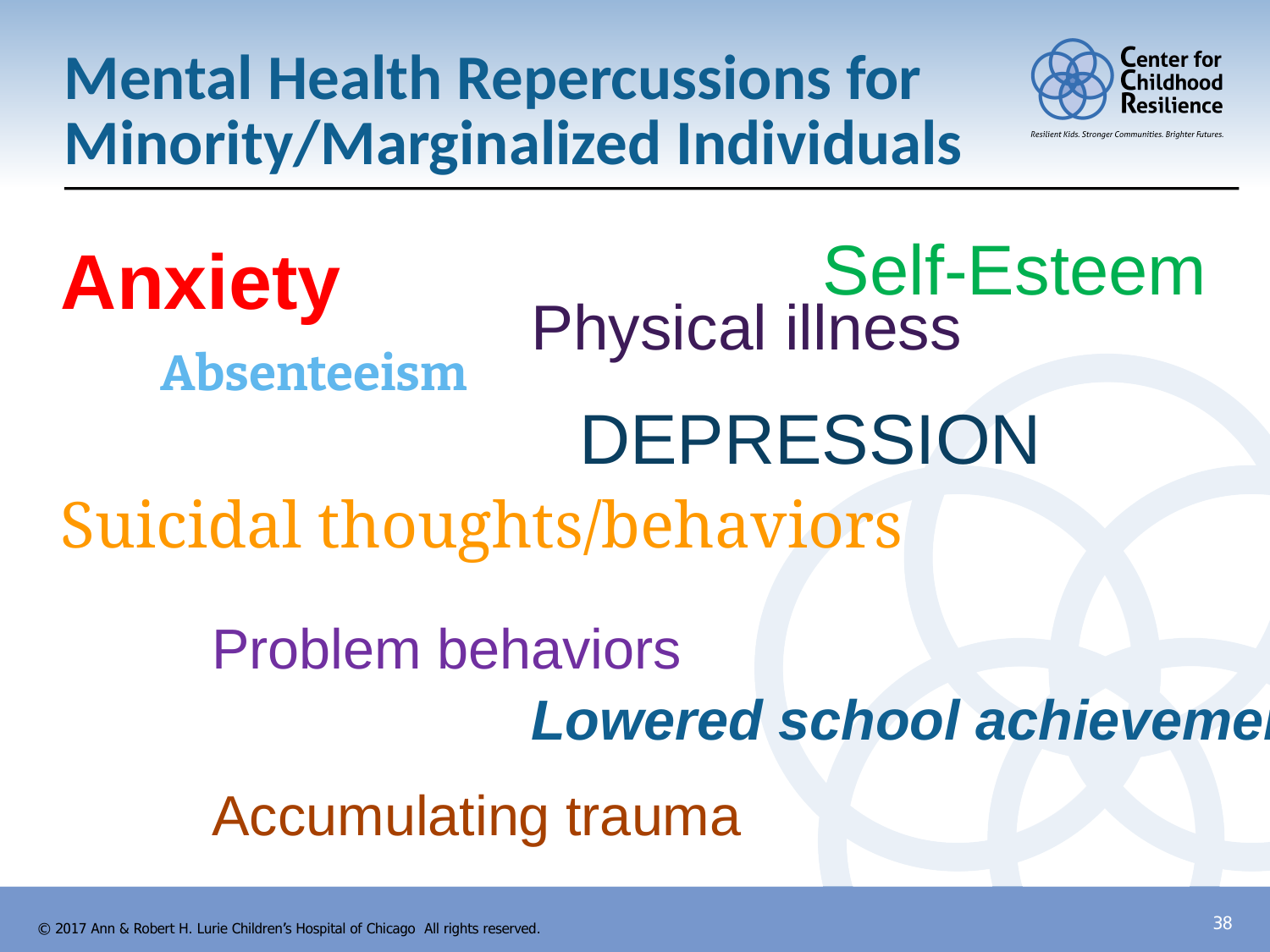

# Mental Health Repercussions for Minority/Marginalized Individuals

Self-Esteem
Anxiety
Physical illness
Absenteeism
DEPRESSION
Suicidal thoughts/behaviors
Problem behaviors
Lowered school achievement
Accumulating trauma
38
© 2017 Ann & Robert H. Lurie Children’s Hospital of Chicago  All rights reserved.